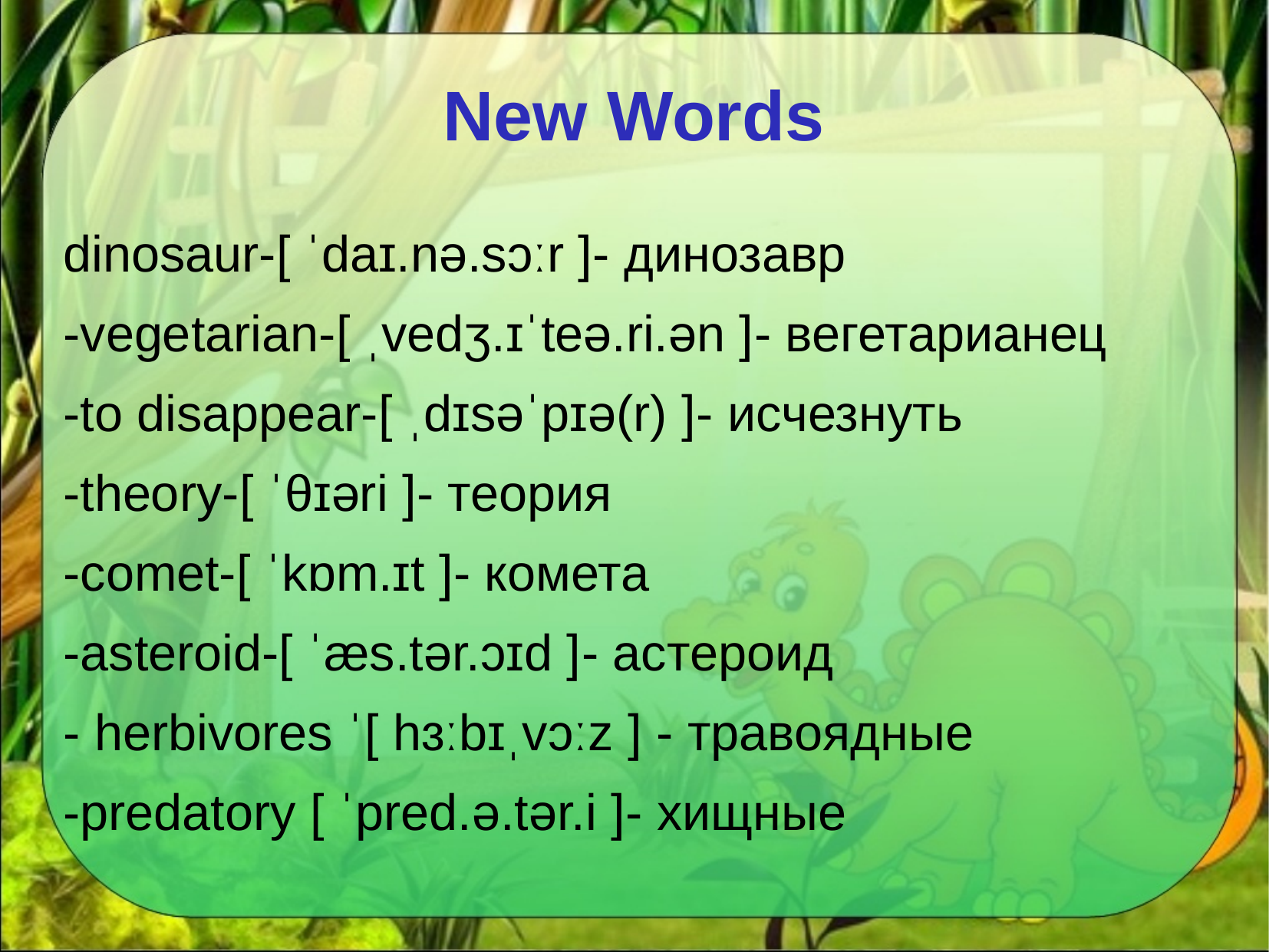

# New Words
dinosaur-[ ˈdaɪ.nə.sɔːr ]- динозавр
-vegetarian-[ ˌvedʒ.ɪˈteə.ri.ən ]- вегетарианец
-to disappear-[ ˌdɪsəˈpɪə(r) ]- исчезнуть
-theory-[ ˈθɪəri ]- теория
-comet-[ ˈkɒm.ɪt ]- комета
-asteroid-[ ˈæs.tər.ɔɪd ]- астероид
- herbivores ˈ[ hɜːbɪˌvɔːz ] - травоядные
-predatory [ ˈpred.ə.tər.i ]- хищные